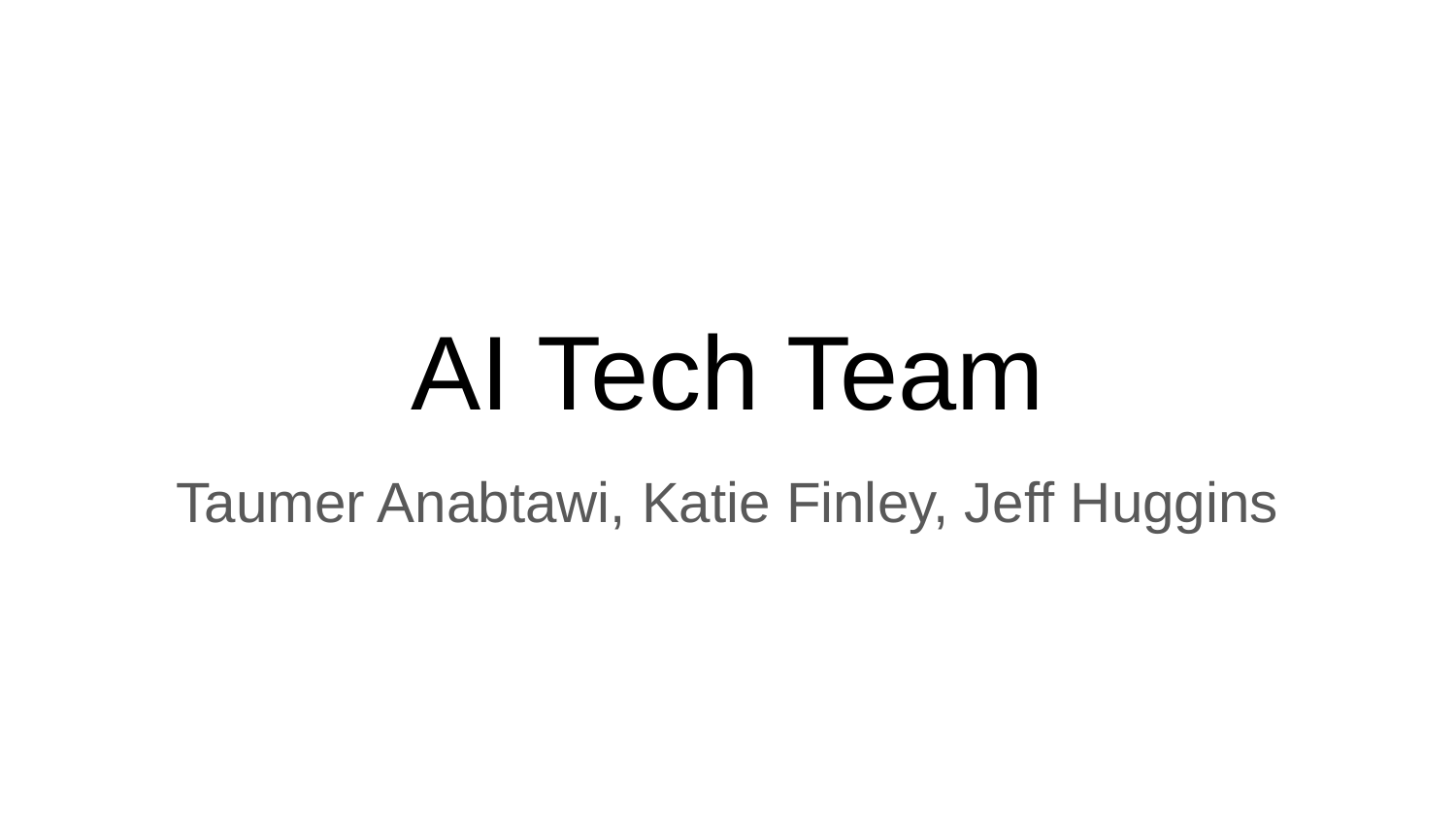

# AI Tech Team
Taumer Anabtawi, Katie Finley, Jeff Huggins